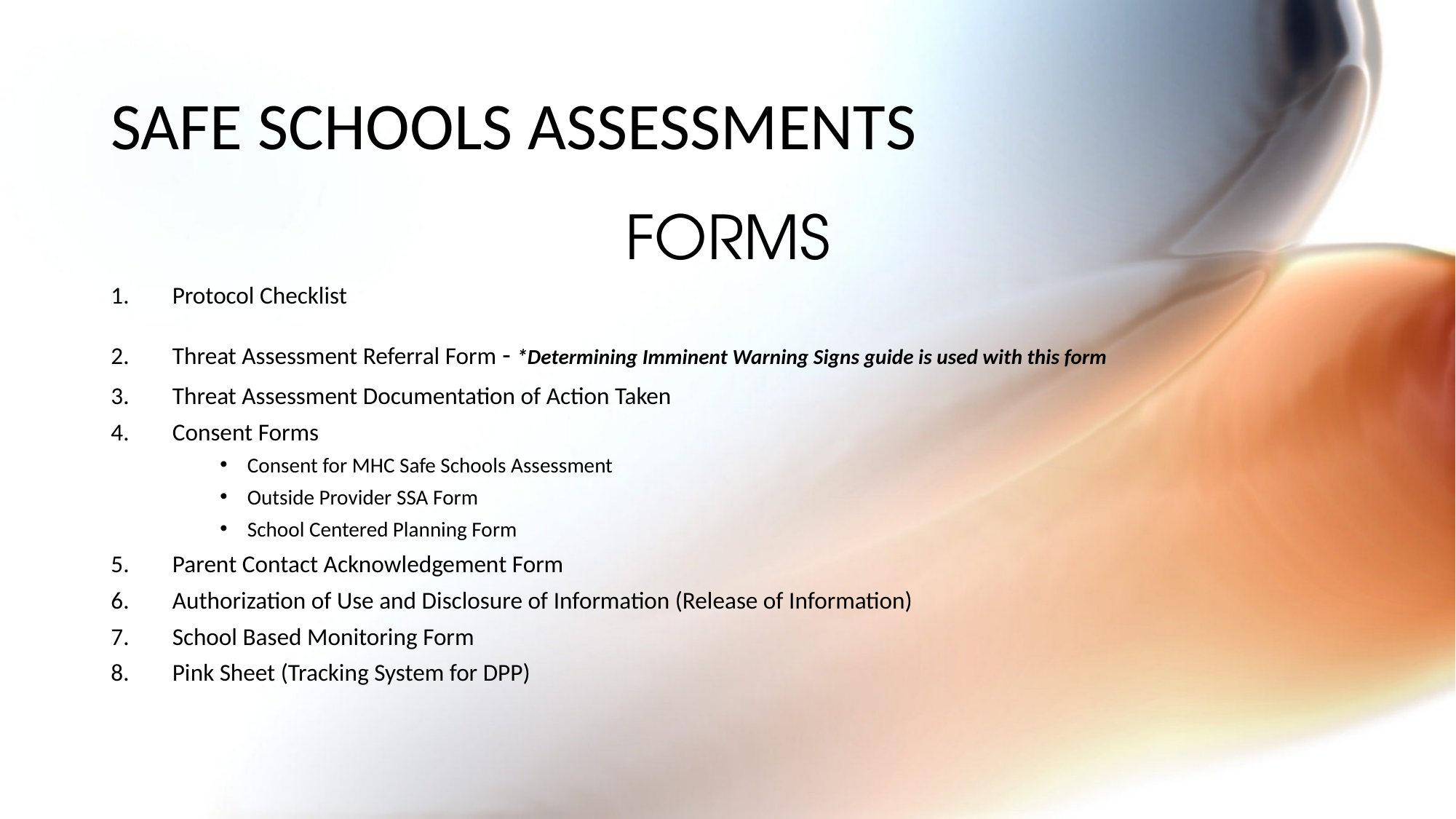

# SAFE SCHOOLS ASSESSMENTS
FORMS
Protocol Checklist
Threat Assessment Referral Form - *Determining Imminent Warning Signs guide is used with this form
Threat Assessment Documentation of Action Taken
Consent Forms
Consent for MHC Safe Schools Assessment
Outside Provider SSA Form
School Centered Planning Form
Parent Contact Acknowledgement Form
Authorization of Use and Disclosure of Information (Release of Information)
School Based Monitoring Form
Pink Sheet (Tracking System for DPP)